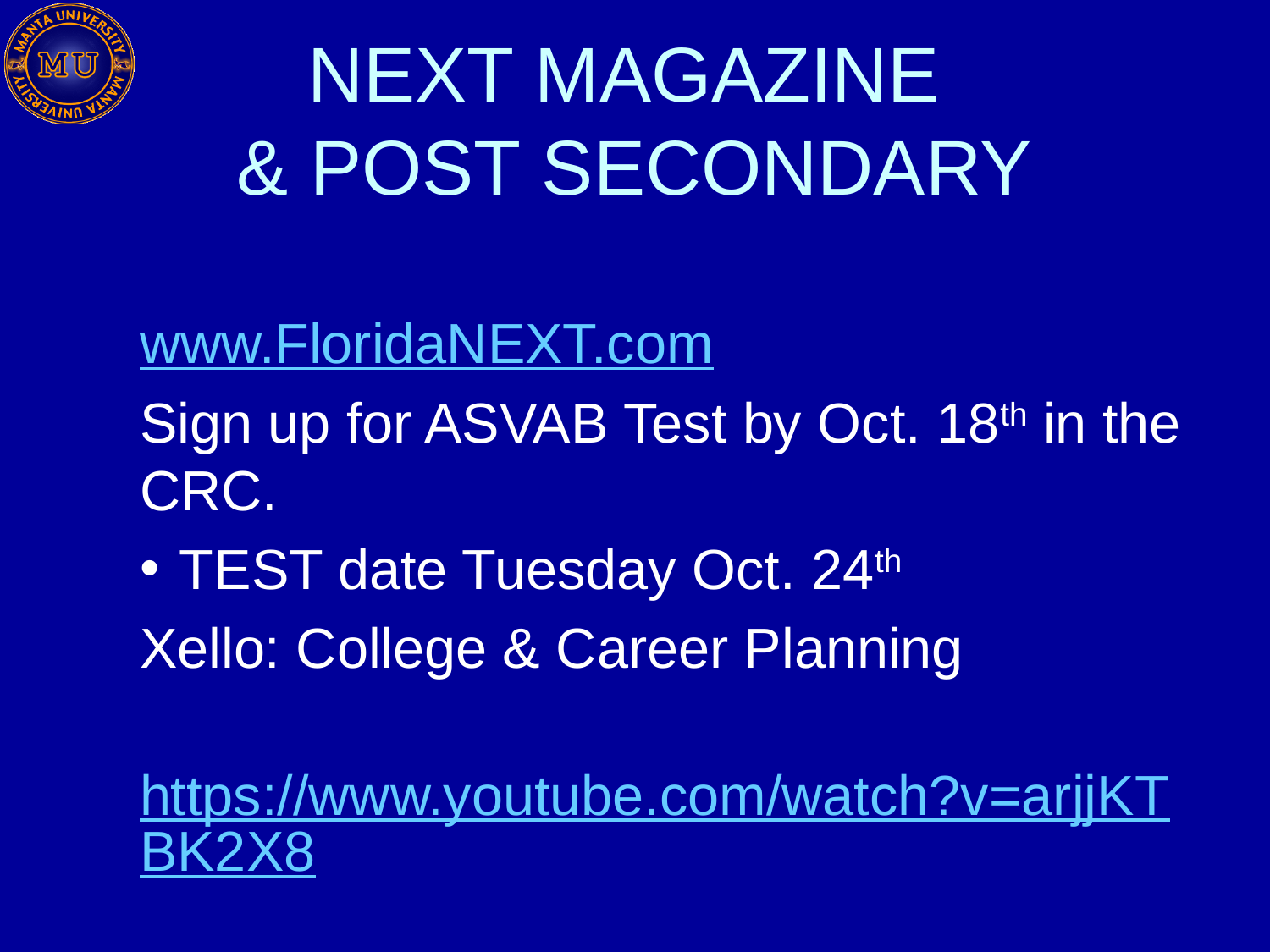

# NEXT MAGAZINE & POST SECONDARY

www.FloridaNEXT.com
Sign up for ASVAB Test by Oct. 18th in the CRC.
TEST date Tuesday Oct. 24th
Xello: College & Career Planning
	https://www.youtube.com/watch?v=arjjKTBK2X8